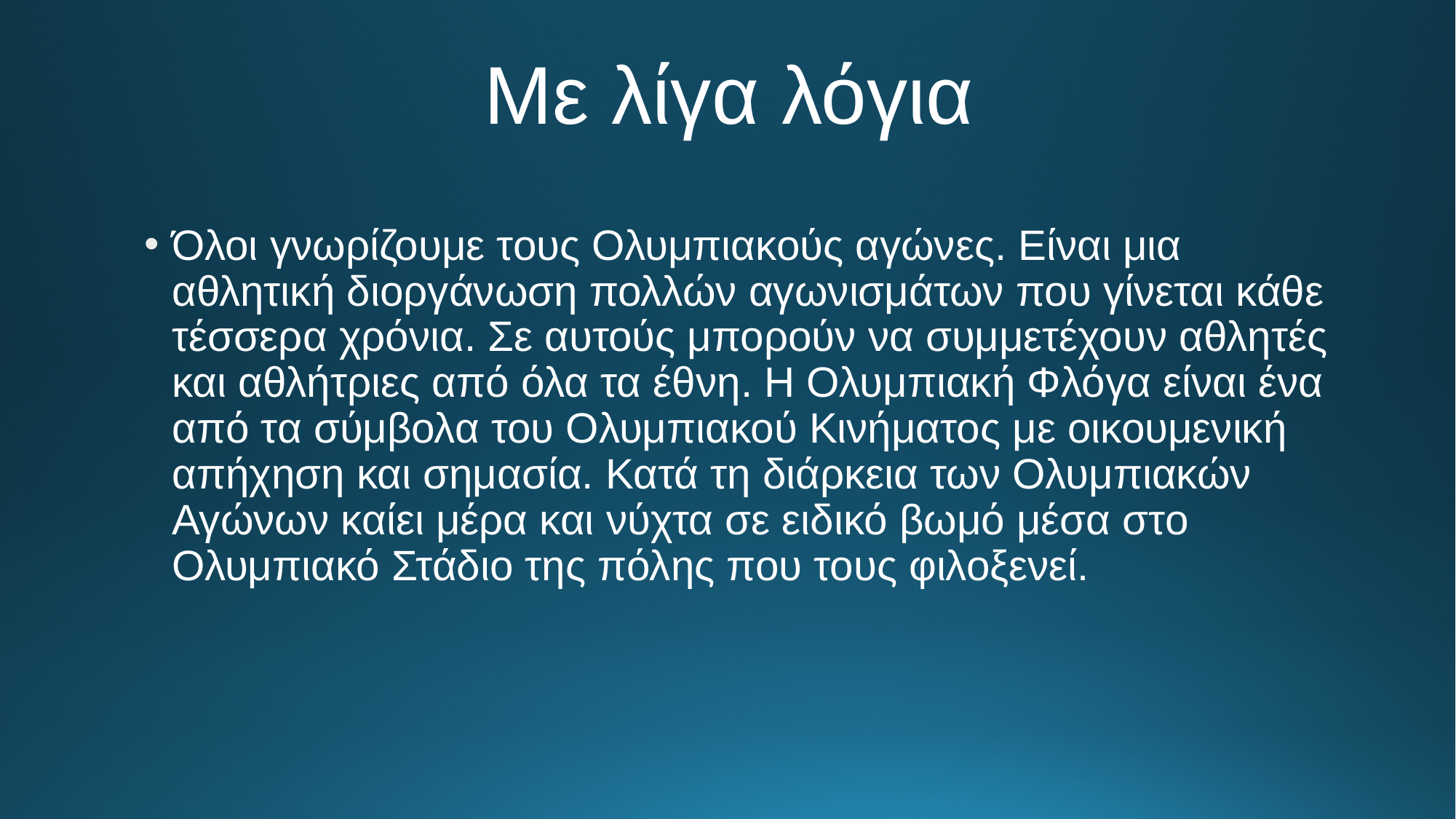

# Με λίγα λόγια
Όλοι γνωρίζουμε τους Ολυμπιακούς αγώνες. Είναι μια αθλητική διοργάνωση πολλών αγωνισμάτων που γίνεται κάθε τέσσερα χρόνια. Σε αυτούς μπορούν να συμμετέχουν αθλητές και αθλήτριες από όλα τα έθνη. Η Ολυμπιακή Φλόγα είναι ένα από τα σύμβολα του Ολυμπιακού Κινήματος με οικουμενική απήχηση και σημασία. Κατά τη διάρκεια των Ολυμπιακών Αγώνων καίει μέρα και νύχτα σε ειδικό βωμό μέσα στο Ολυμπιακό Στάδιο της πόλης που τους φιλοξενεί.